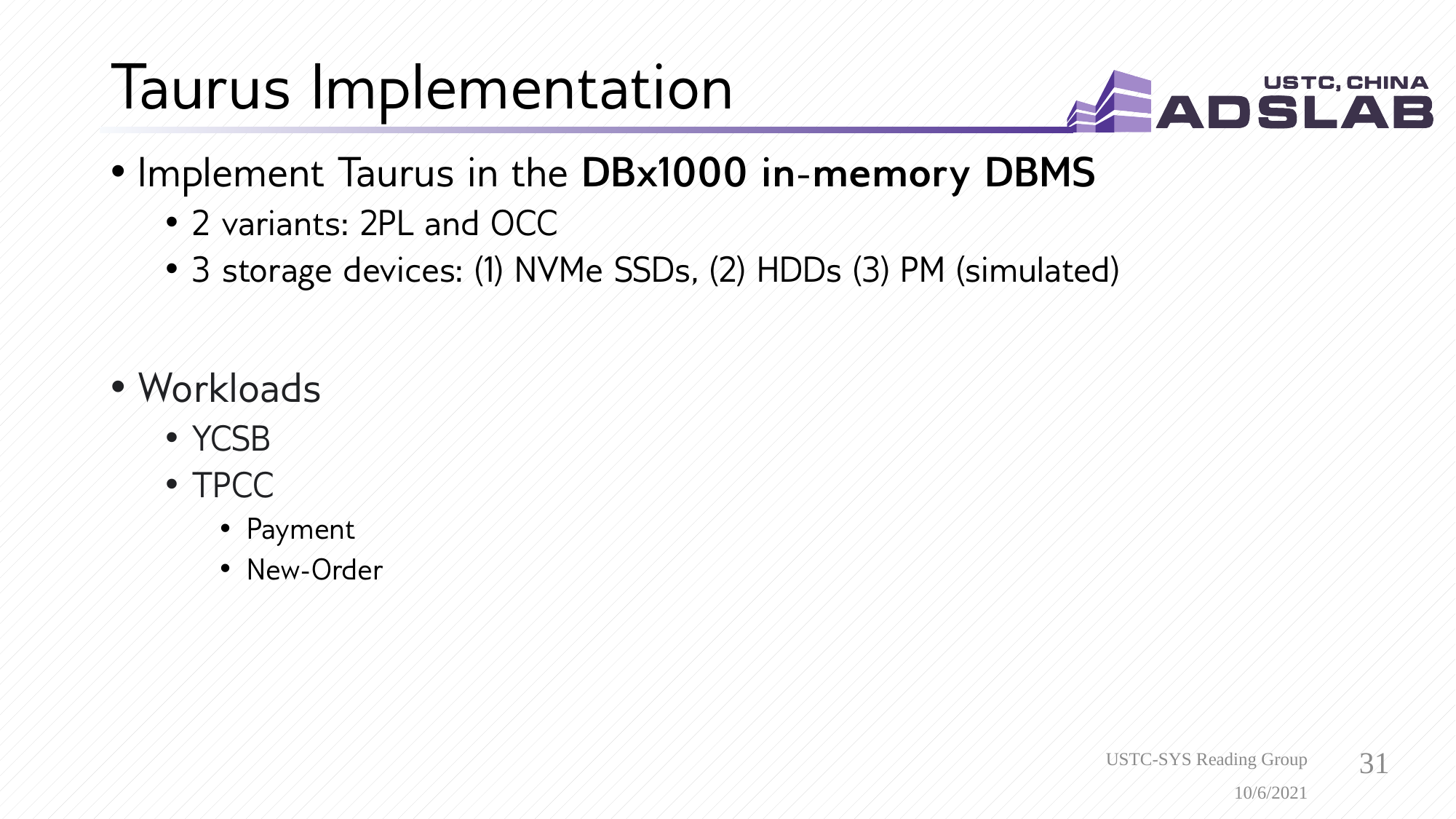

# Taurus Implementation
Implement Taurus in the DBx1000 in-memory DBMS
2 variants: 2PL and OCC
3 storage devices: (1) NVMe SSDs, (2) HDDs (3) PM (simulated)

Workloads
YCSB
TPCC
Payment
New-Order

USTC-SYS Reading Group
10/6/2021